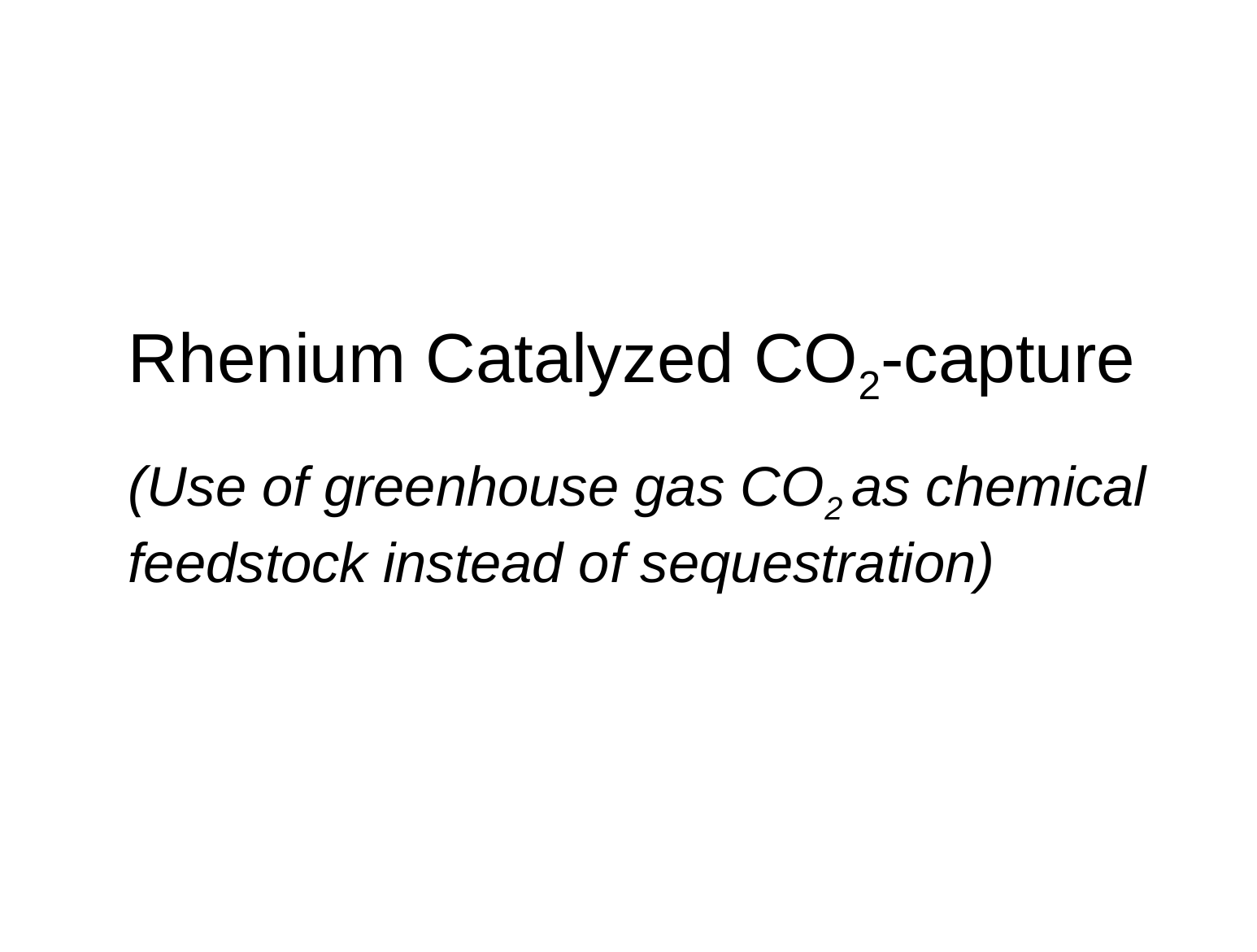

Rhenium Catalyzed CO2-capture

(Use of greenhouse gas CO2 as chemical feedstock instead of sequestration)